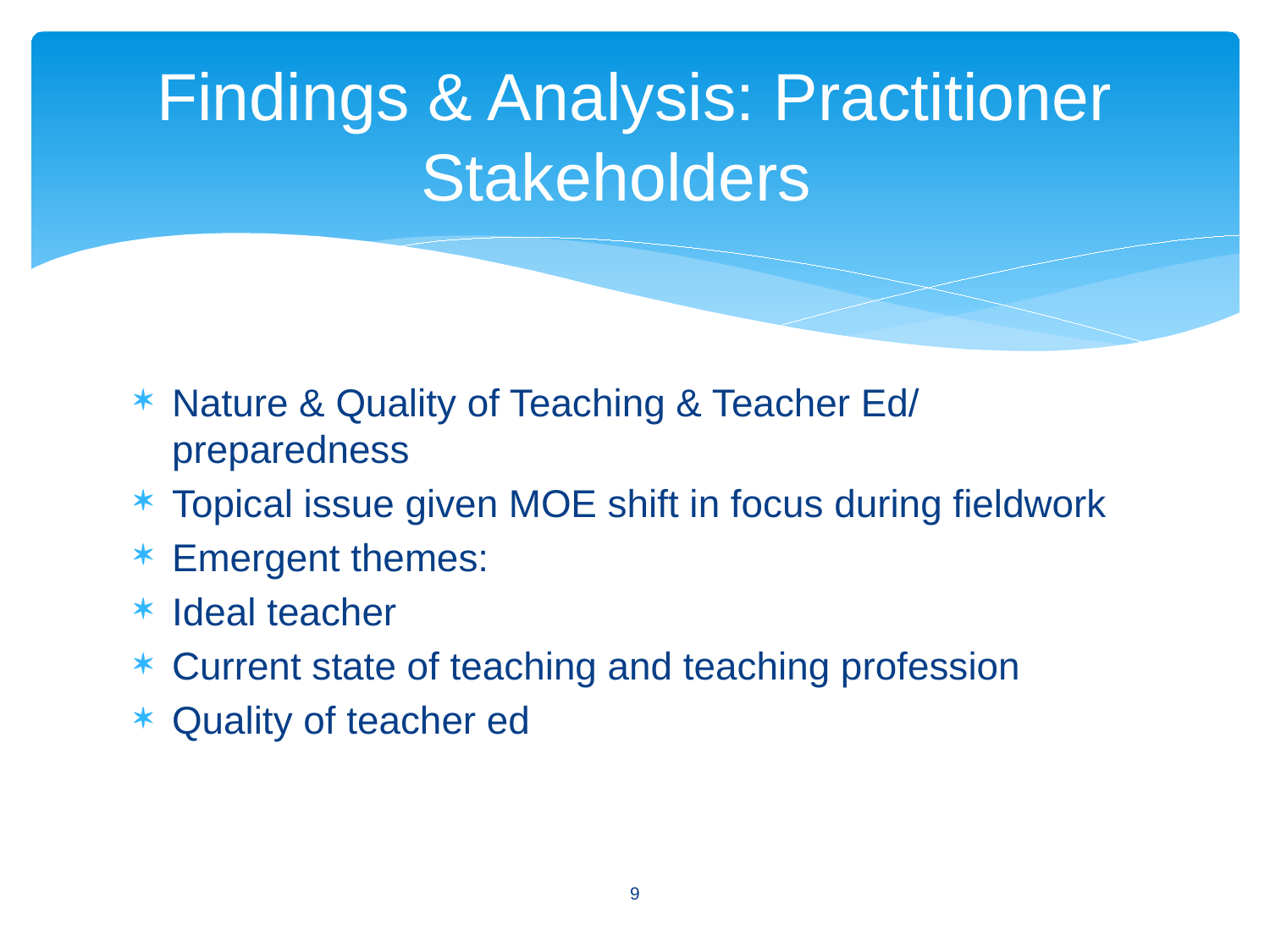

# Findings & Analysis: Practitioner Stakeholders
Nature & Quality of Teaching & Teacher Ed/ preparedness
Topical issue given MOE shift in focus during fieldwork
Emergent themes:
Ideal teacher
Current state of teaching and teaching profession
Quality of teacher ed

9